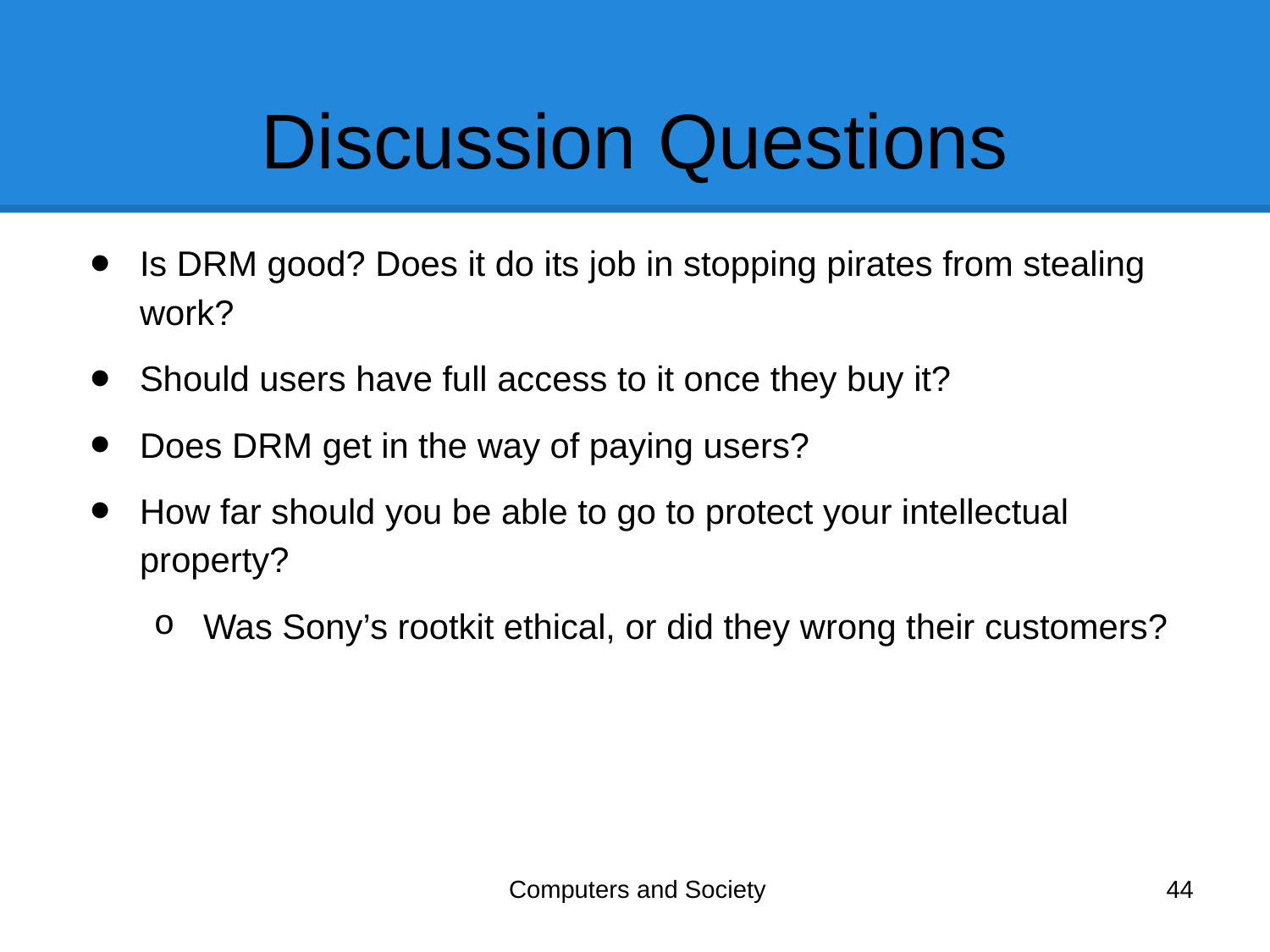

# Discussion Questions
Is DRM good? Does it do its job in stopping pirates from stealing work?
Should users have full access to it once they buy it?
Does DRM get in the way of paying users?
How far should you be able to go to protect your intellectual property?
Was Sony’s rootkit ethical, or did they wrong their customers?
Computers and Society
44